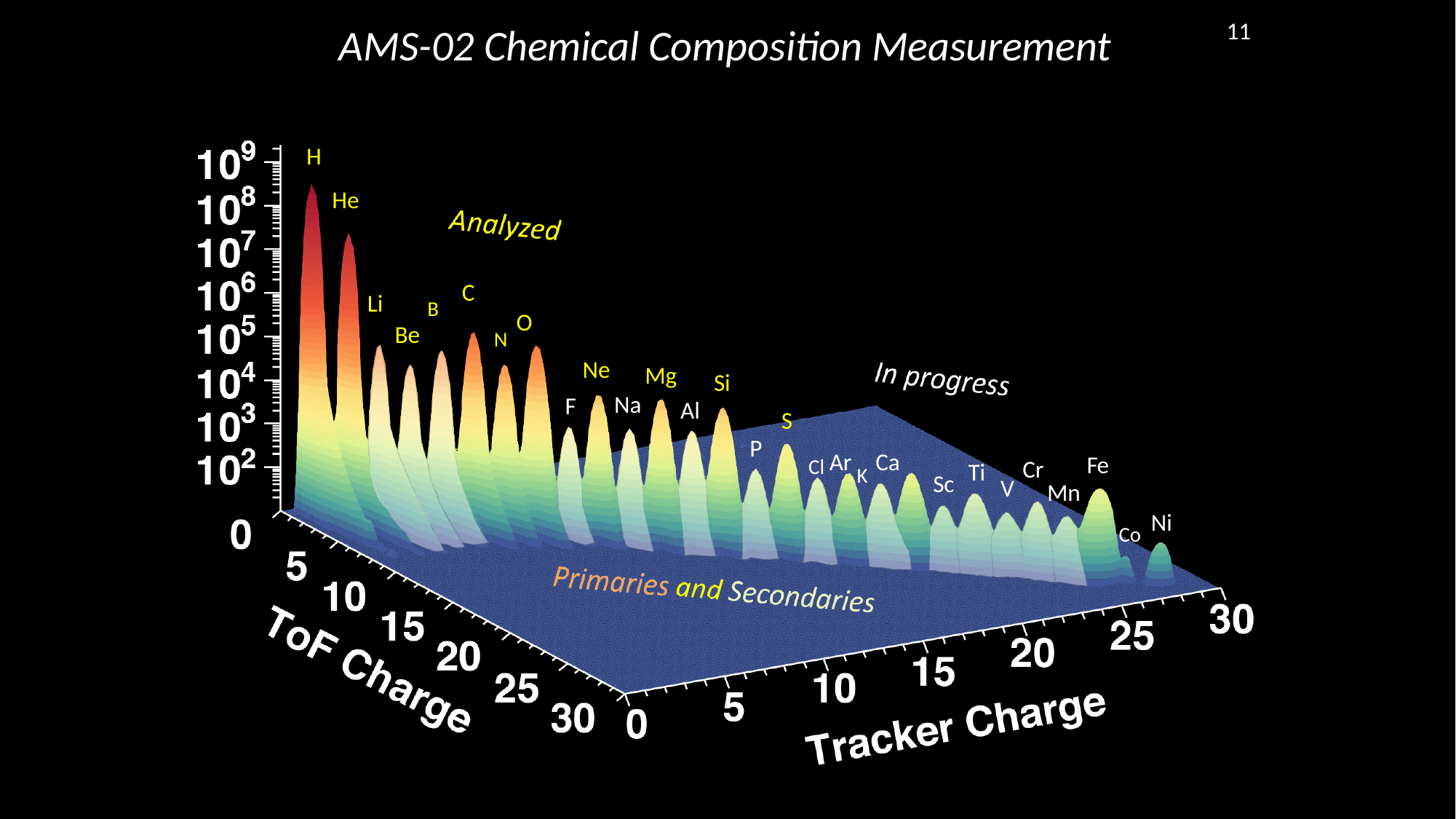

11
# AMS-02 Chemical Composition Measurement

H
He

C
Li	B
Be
N O
Ne
Mg

Si
Na
F
Al
S
P
Cl Ar K Ca
Fe
Cr
Ti
Sc
V
Mn
Co Ni